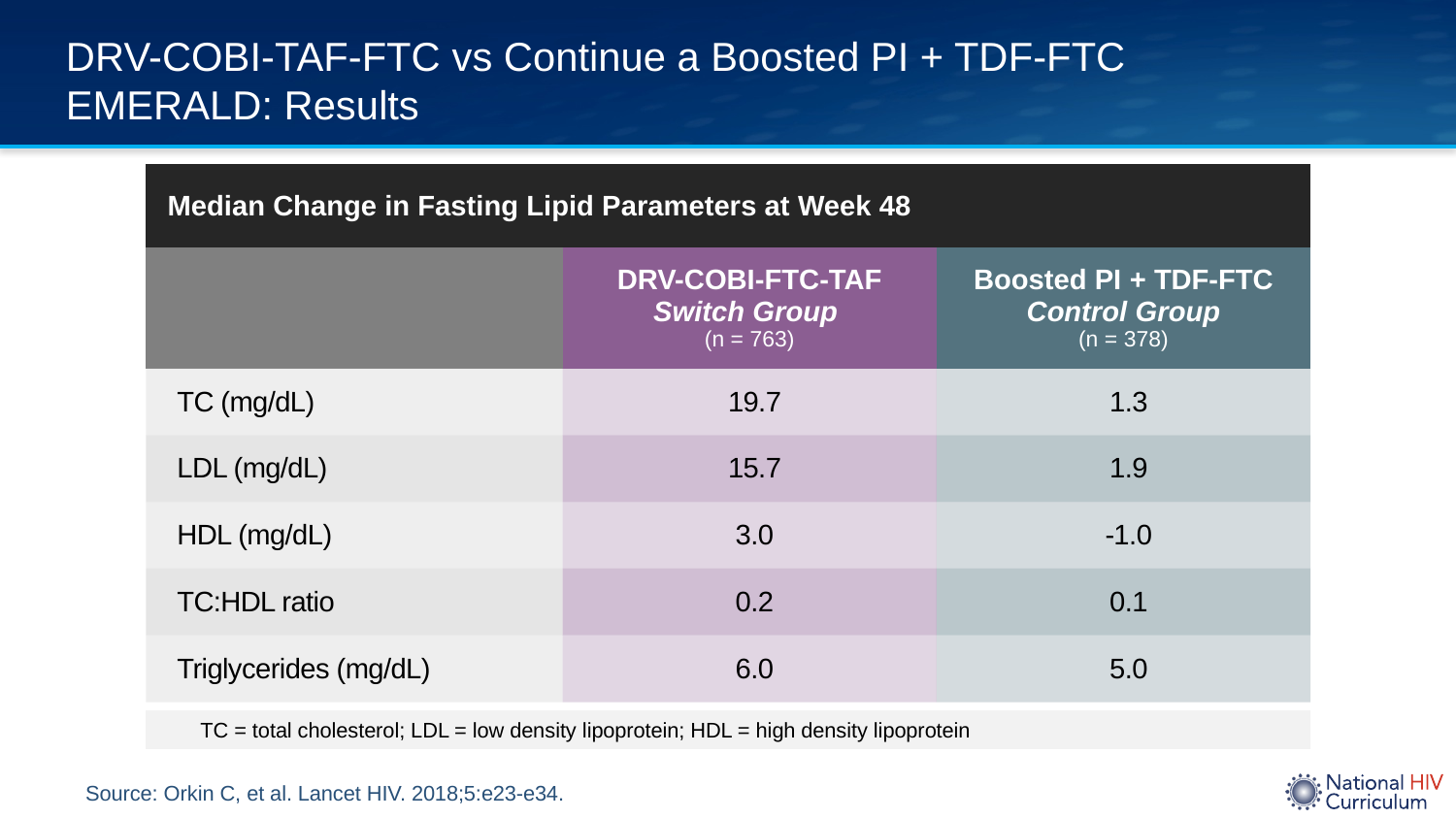

# DRV-COBI-TAF-FTC vs Continue a Boosted PI + TDF-FTC EMERALD: Results
| Median Change in Fasting Lipid Parameters at Week 48 |  |  |
| --- | --- | --- |
|  | DRV-COBI-FTC-TAF Switch Group (n = 763) | Boosted PI + TDF-FTC Control Group (n = 378) |
| TC (mg/dL) | 19.7 | 1.3 |
| LDL (mg/dL) | 15.7 | 1.9 |
| HDL (mg/dL) | 3.0 | -1.0 |
| TC:HDL ratio | 0.2 | 0.1 |
| Triglycerides (mg/dL) | 6.0 | 5.0 |
TC = total cholesterol; LDL = low density lipoprotein; HDL = high density lipoprotein
Source: Orkin C, et al. Lancet HIV. 2018;5:e23-e34.